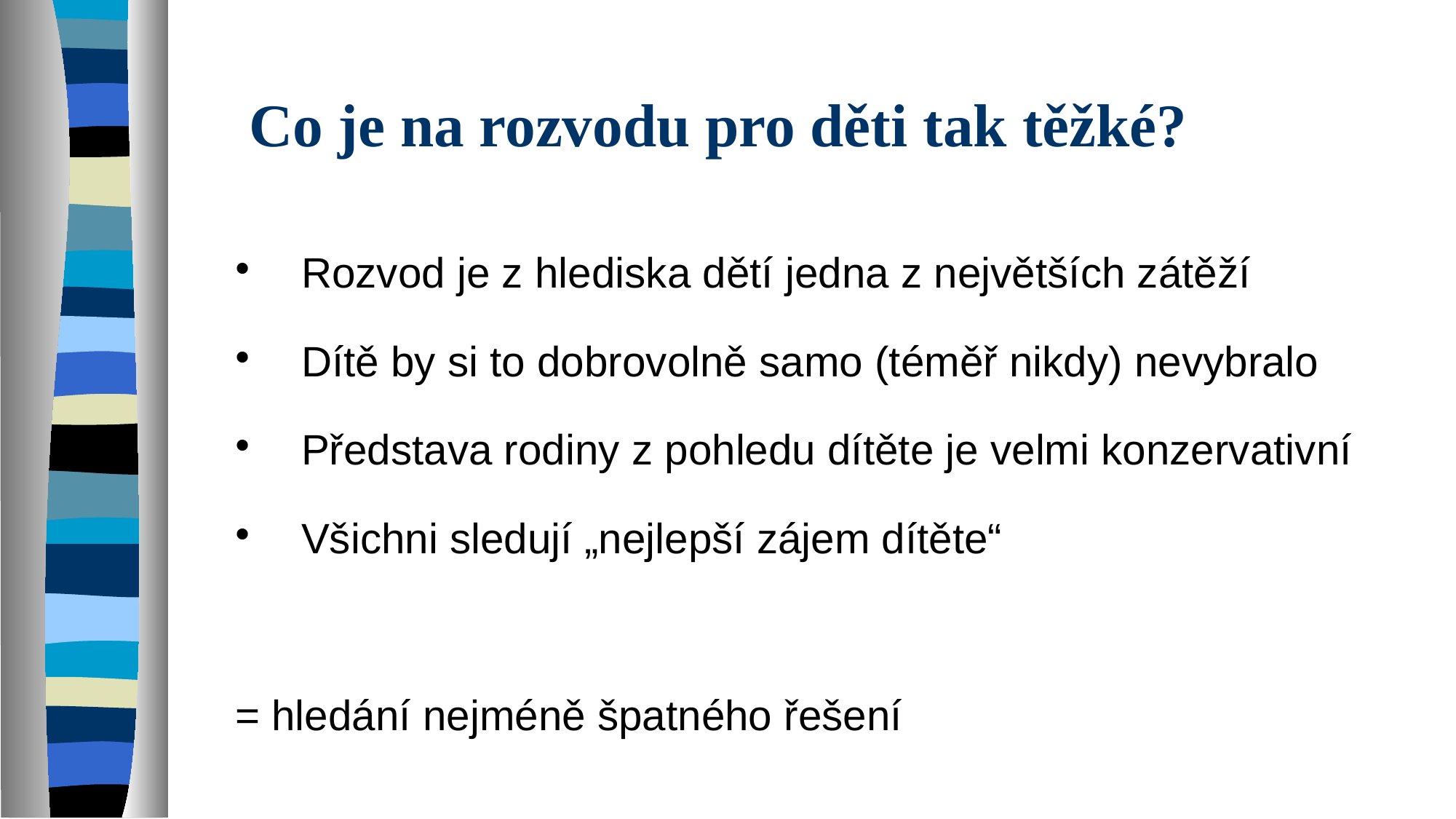

Co je na rozvodu pro děti tak těžké?
Rozvod je z hlediska dětí jedna z největších zátěží
Dítě by si to dobrovolně samo (téměř nikdy) nevybralo
Představa rodiny z pohledu dítěte je velmi konzervativní
Všichni sledují „nejlepší zájem dítěte“

= hledání nejméně špatného řešení